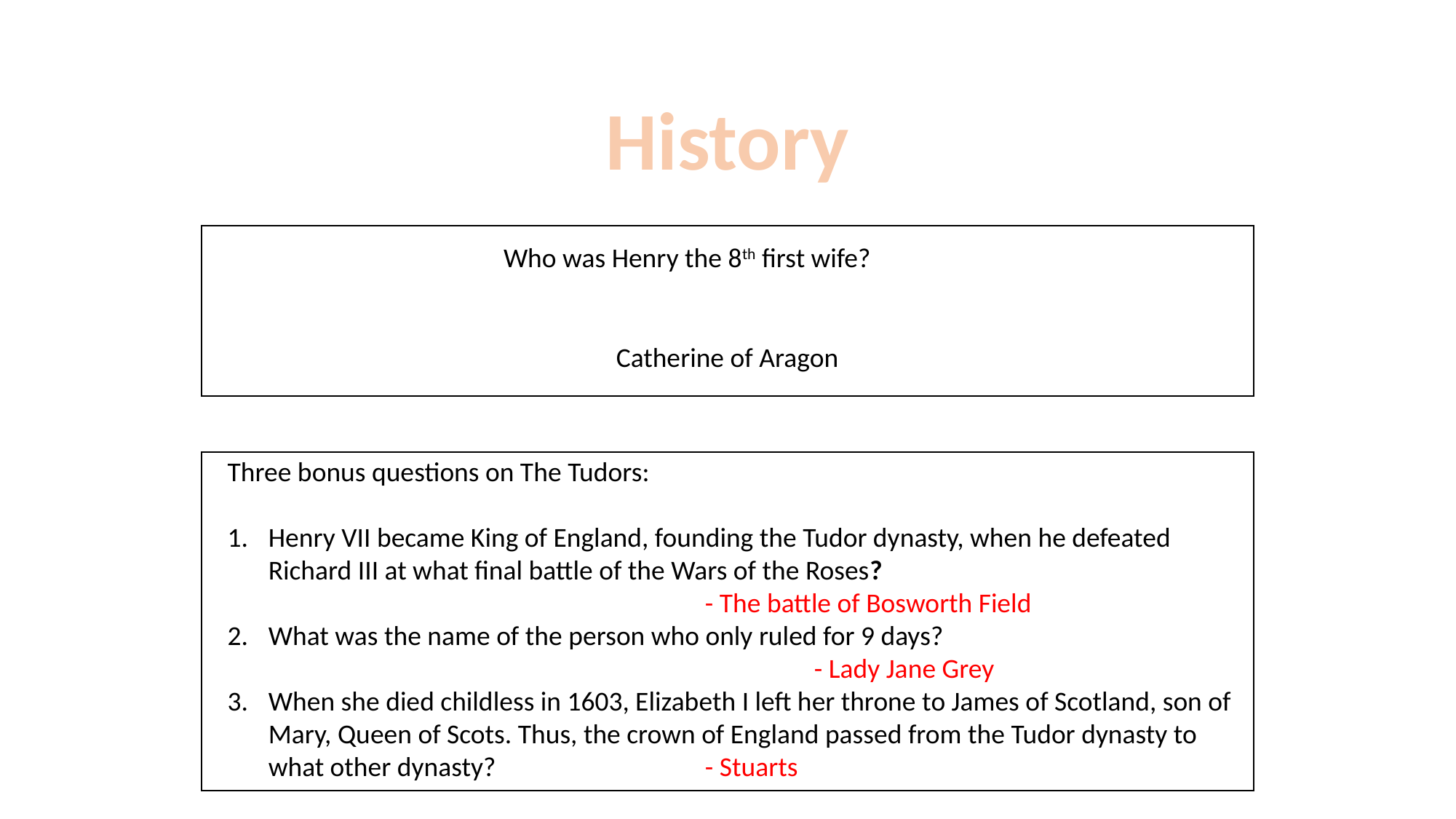

History

Who was Henry the 8th first wife?
Catherine of Aragon
Three bonus questions on The Tudors:

Henry VII became King of England, founding the Tudor dynasty, when he defeated Richard III at what final battle of the Wars of the Roses?							- The battle of Bosworth Field
What was the name of the person who only ruled for 9 days?						 	- Lady Jane Grey
When she died childless in 1603, Elizabeth I left her throne to James of Scotland, son of Mary, Queen of Scots. Thus, the crown of England passed from the Tudor dynasty to what other dynasty? 		- Stuarts